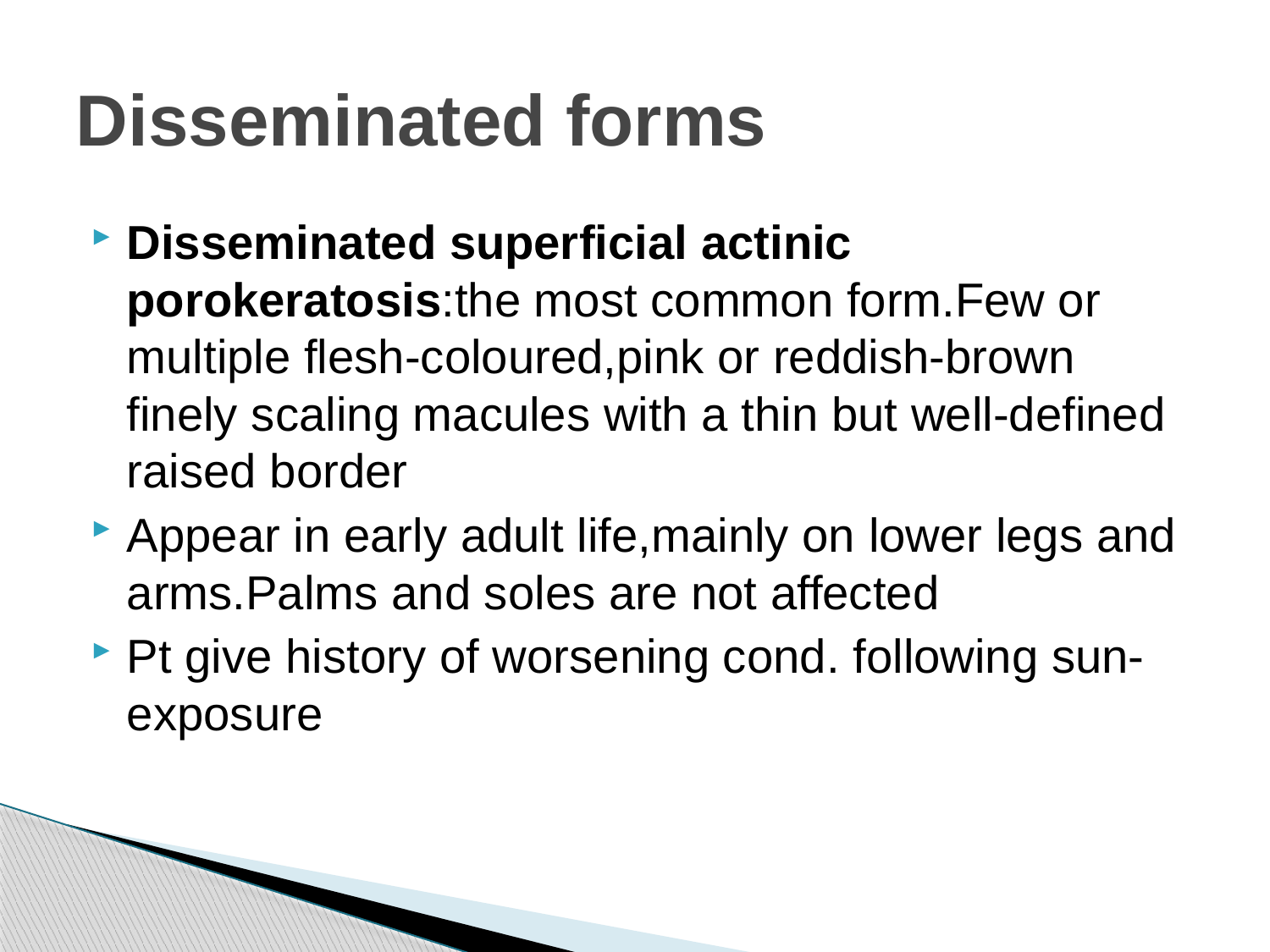

# Disseminated forms
Disseminated superficial actinic porokeratosis:the most common form.Few or multiple flesh-coloured,pink or reddish-brown finely scaling macules with a thin but well-defined raised border
Appear in early adult life,mainly on lower legs and arms.Palms and soles are not affected
Pt give history of worsening cond. following sun-exposure